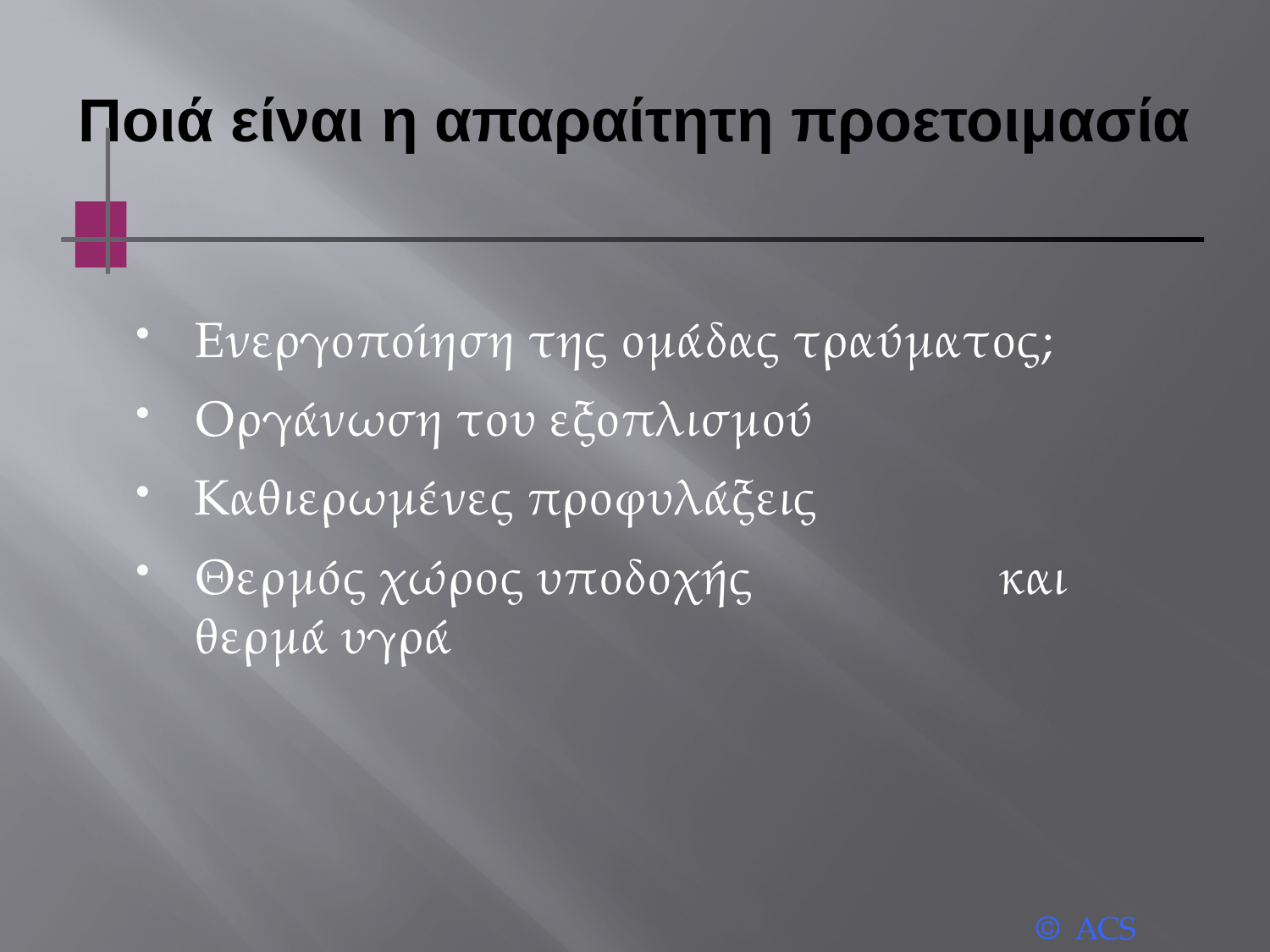

# Ποιά είναι η απαραίτητη προετοιμασία

Ενεργοποίηση της ομάδας τραύματος;
Οργάνωση του εξοπλισμού
Καθιερωμένες προφυλάξεις
Θερμός χώρος υποδοχής                    και θερμά υγρά
© ACS